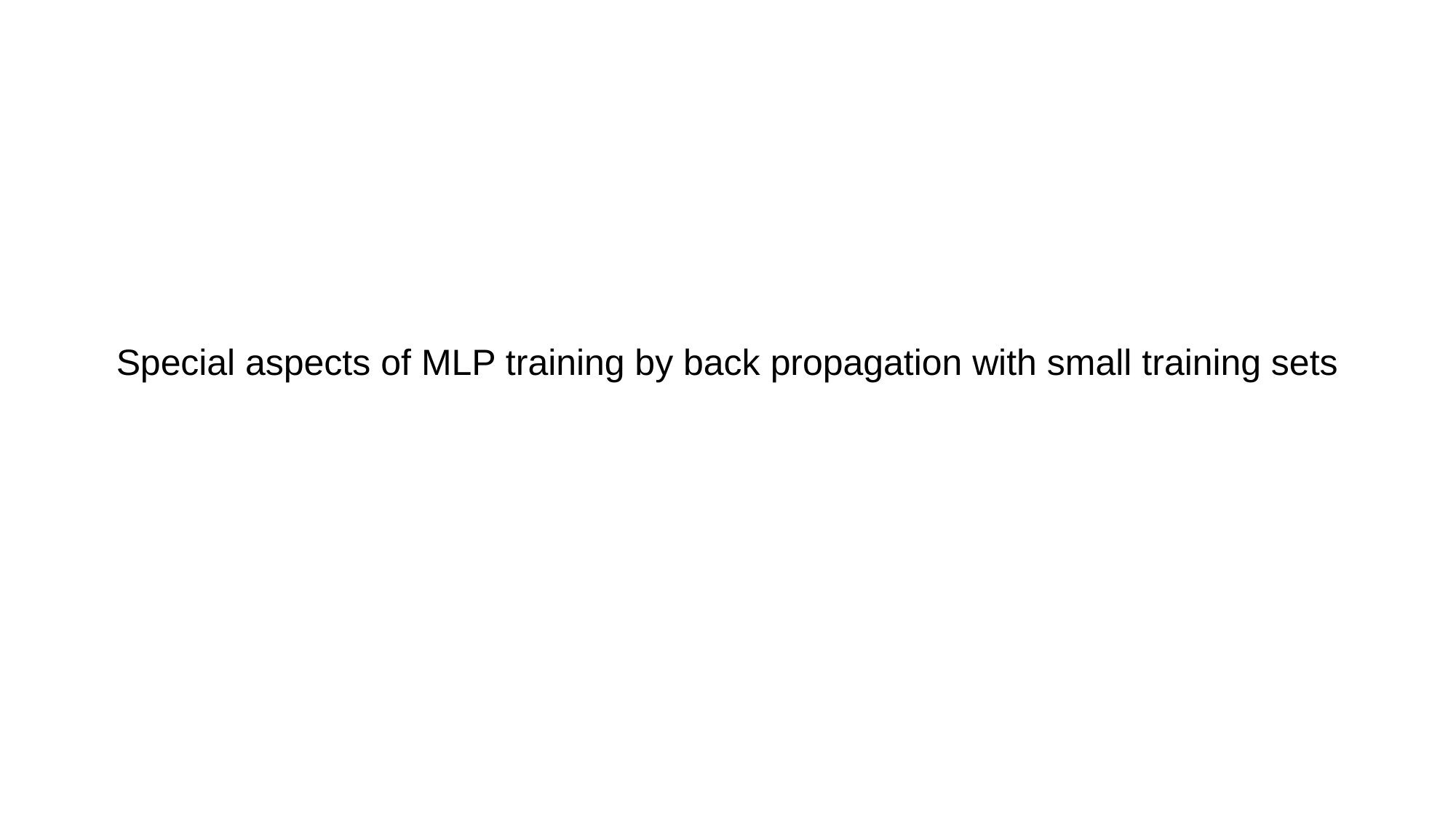

Special aspects of MLP training by back propagation with small training sets